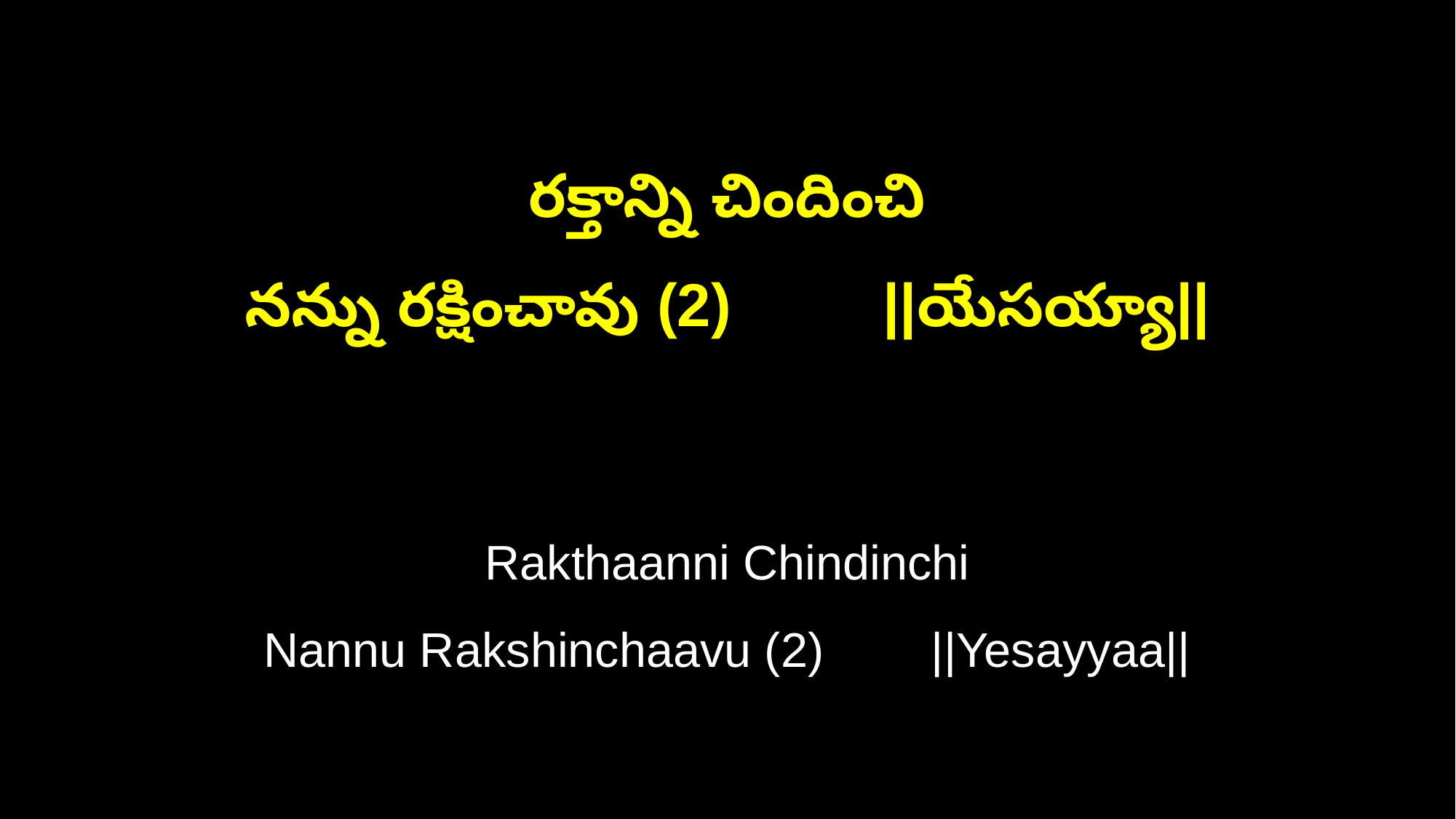

రక్తాన్ని చిందించి
నన్ను రక్షించావు (2)         ||యేసయ్యా||
Rakthaanni Chindinchi
Nannu Rakshinchaavu (2)        ||Yesayyaa||